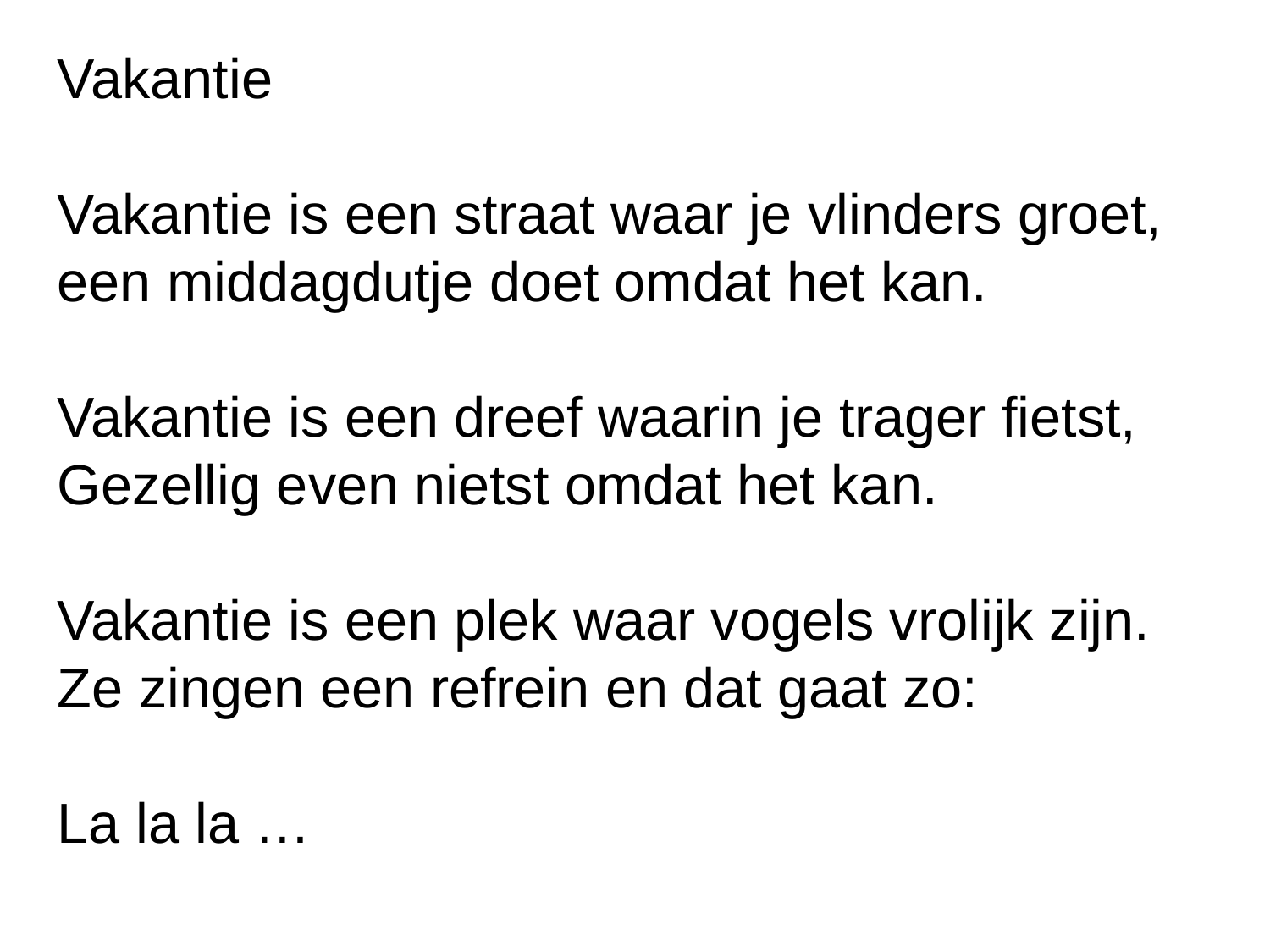

Vakantie

Vakantie is een straat waar je vlinders groet,
een middagdutje doet omdat het kan.

Vakantie is een dreef waarin je trager fietst,
Gezellig even nietst omdat het kan.

Vakantie is een plek waar vogels vrolijk zijn.
Ze zingen een refrein en dat gaat zo:

La la la …